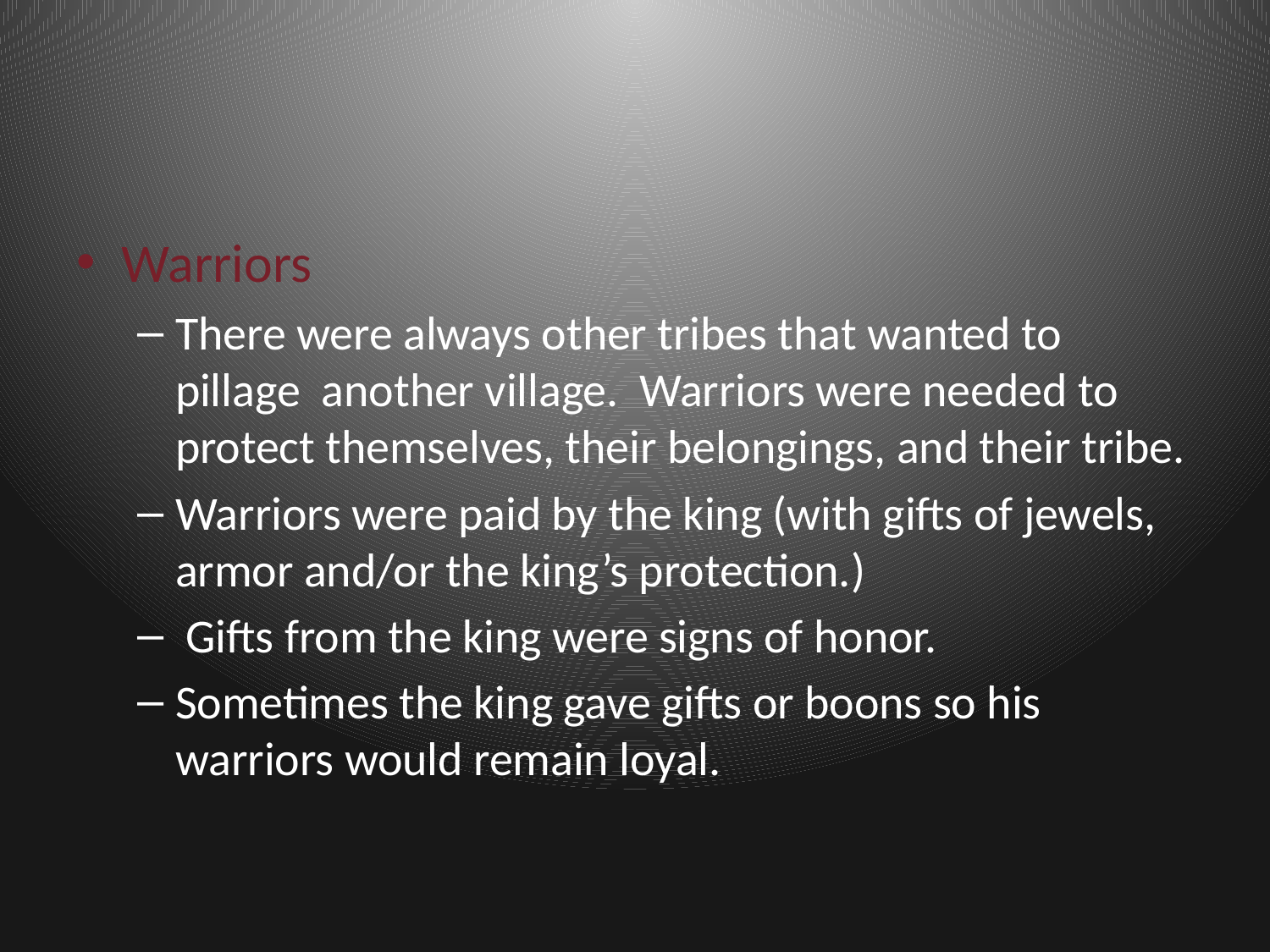

Warriors
There were always other tribes that wanted to pillage  another village.  Warriors were needed to protect themselves, their belongings, and their tribe.
Warriors were paid by the king (with gifts of jewels, armor and/or the king’s protection.)
 Gifts from the king were signs of honor.
Sometimes the king gave gifts or boons so his warriors would remain loyal.